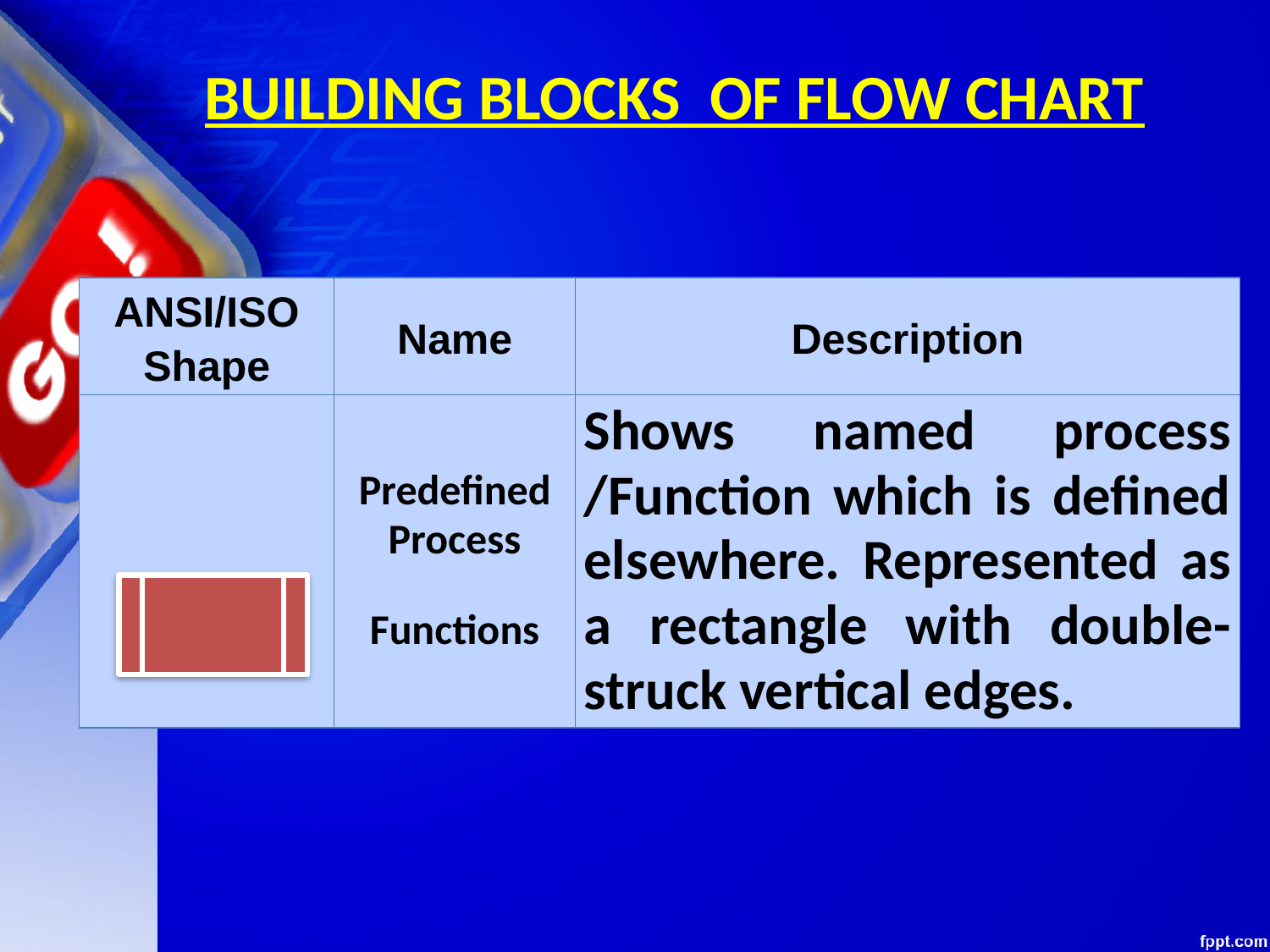

BUILDING BLOCKS  OF FLOW CHART
| ANSI/ISO Shape | Name | Description |
| --- | --- | --- |
|  | Predefined Process Functions | Shows named process /Function which is defined elsewhere. Represented as a rectangle with double-struck vertical edges. |